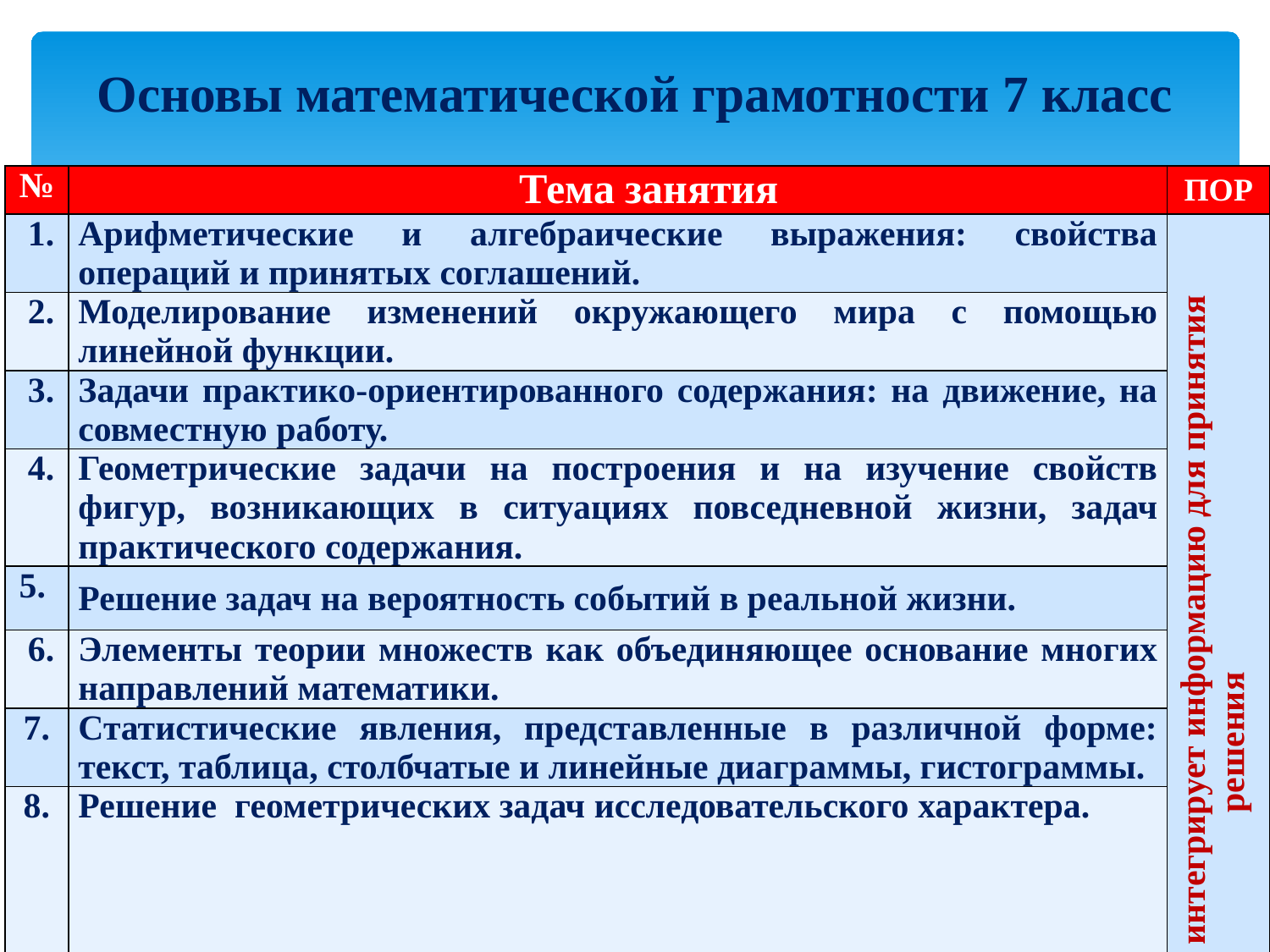

# Основы математической грамотности 7 класс
| № | Тема занятия | ПОР |
| --- | --- | --- |
| 1. | Арифметические и алгебраические выражения: свойства операций и принятых соглашений. | Анализирует и интегрирует информацию для принятия решения |
| 2. | Моделирование изменений окружающего мира с помощью линейной функции. |  |
| 3. | Задачи практико-ориентированного содержания: на движение, на совместную работу. |  |
| 4. | Геометрические задачи на построения и на изучение свойств фигур, возникающих в ситуациях повседневной жизни, задач практического содержания. |  |
| 5. | Решение задач на вероятность событий в реальной жизни. |  |
| 6. | Элементы теории множеств как объединяющее основание многих направлений математики. |  |
| 7. | Статистические явления, представленные в различной форме: текст, таблица, столбчатые и линейные диаграммы, гистограммы. |  |
| 8. | Решение геометрических задач исследовательского характера. |  |